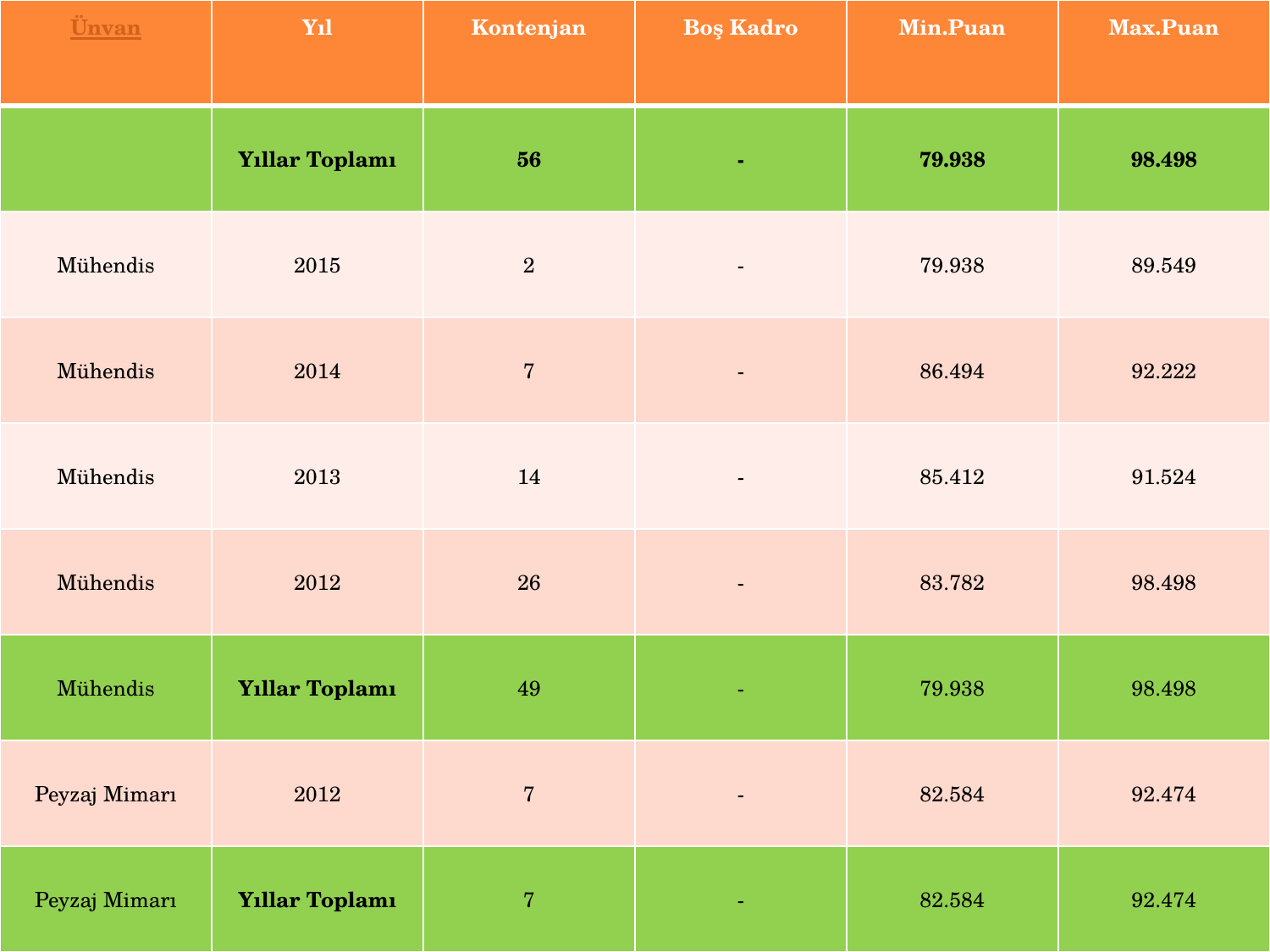

| Ünvan | Yıl | Kontenjan | Boş Kadro | Min.Puan | Max.Puan |
| --- | --- | --- | --- | --- | --- |
|  | Yıllar Toplamı | 56 | - | 79.938 | 98.498 |
| Mühendis | 2015 | 2 | - | 79.938 | 89.549 |
| Mühendis | 2014 | 7 | - | 86.494 | 92.222 |
| Mühendis | 2013 | 14 | - | 85.412 | 91.524 |
| Mühendis | 2012 | 26 | - | 83.782 | 98.498 |
| Mühendis | Yıllar Toplamı | 49 | - | 79.938 | 98.498 |
| Peyzaj Mimarı | 2012 | 7 | - | 82.584 | 92.474 |
| Peyzaj Mimarı | Yıllar Toplamı | 7 | - | 82.584 | 92.474 |